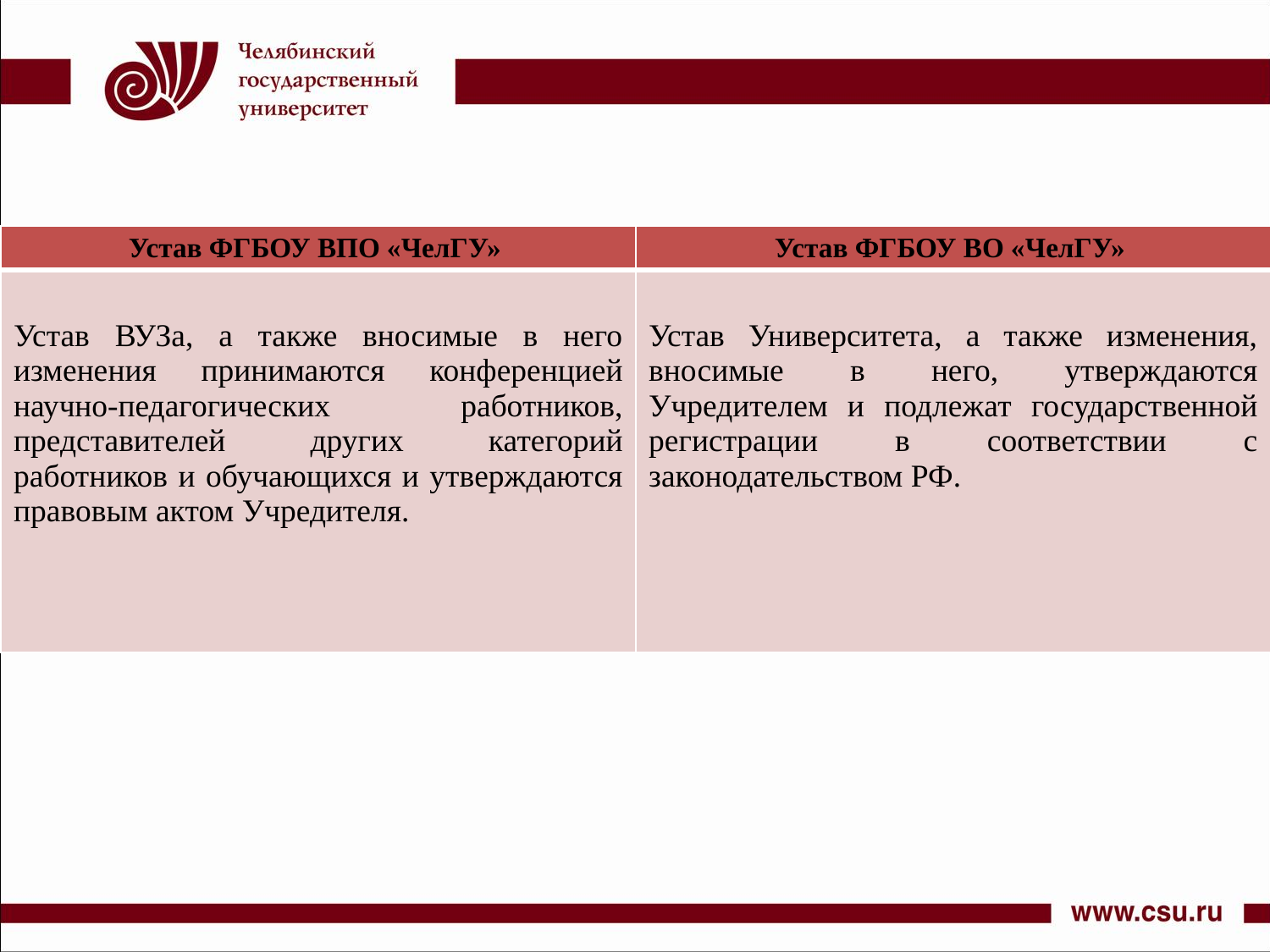

| Устав ФГБОУ ВПО «ЧелГУ» | Устав ФГБОУ ВО «ЧелГУ» |
| --- | --- |
| Устав ВУЗа, а также вносимые в него изменения принимаются конференцией научно-педагогических работников, представителей других категорий работников и обучающихся и утверждаются правовым актом Учредителя. | Устав Университета, а также изменения, вносимые в него, утверждаются Учредителем и подлежат государственной регистрации в соответствии с законодательством РФ. |